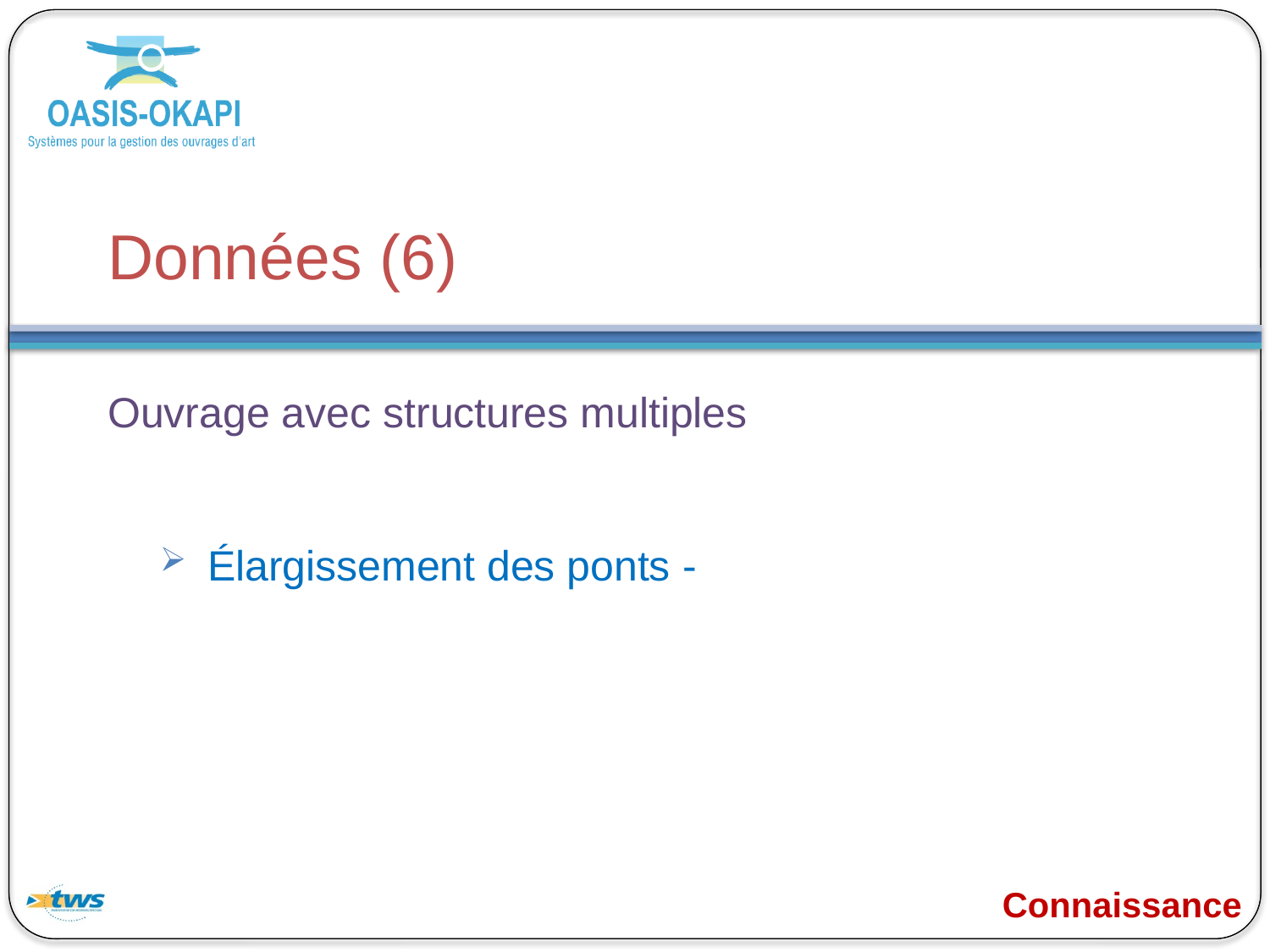

# Données (6)
Ouvrage avec structures multiples
Élargissement des ponts -
Connaissance